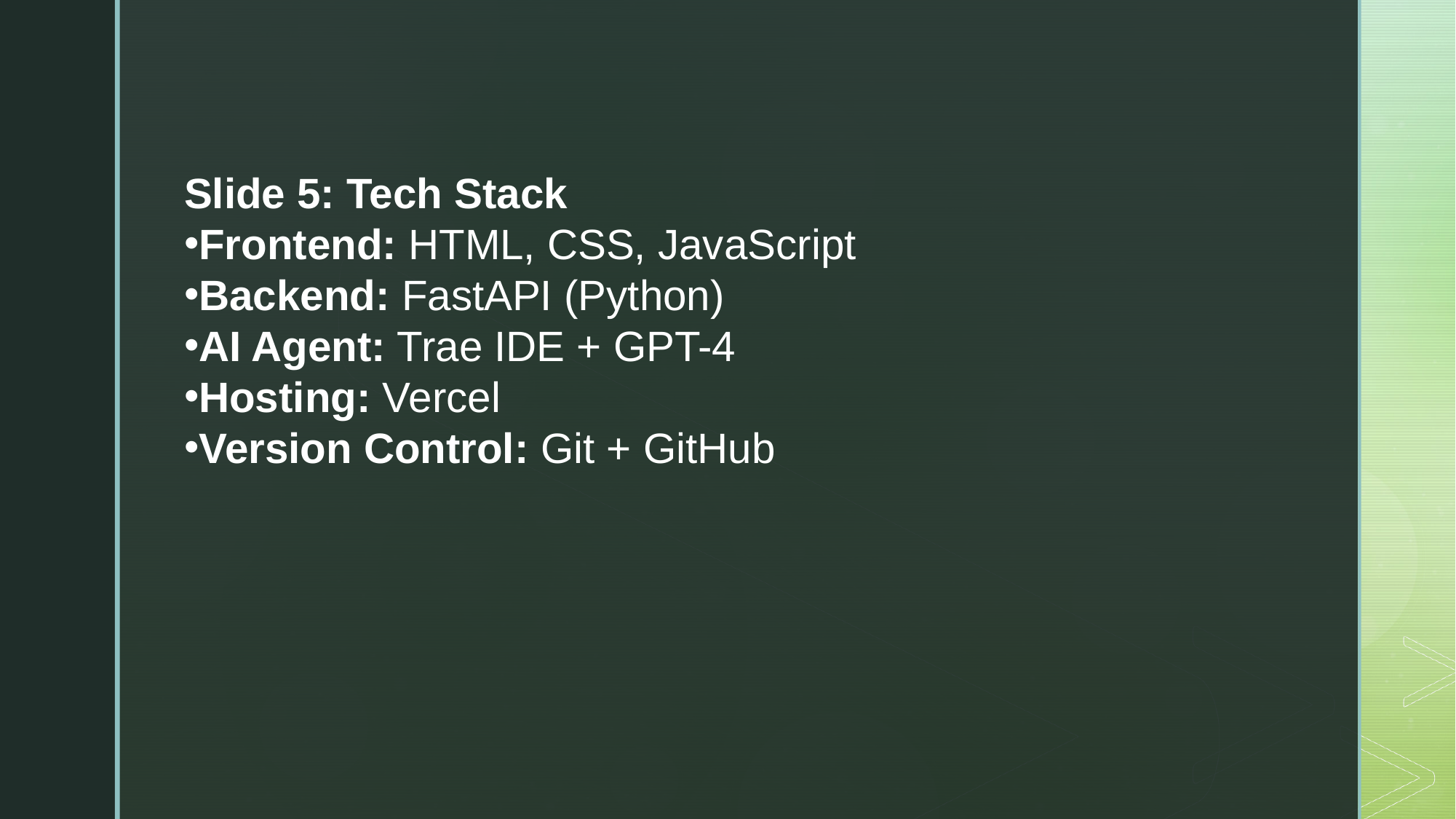

Slide 5: Tech Stack
Frontend: HTML, CSS, JavaScript
Backend: FastAPI (Python)
AI Agent: Trae IDE + GPT-4
Hosting: Vercel
Version Control: Git + GitHub